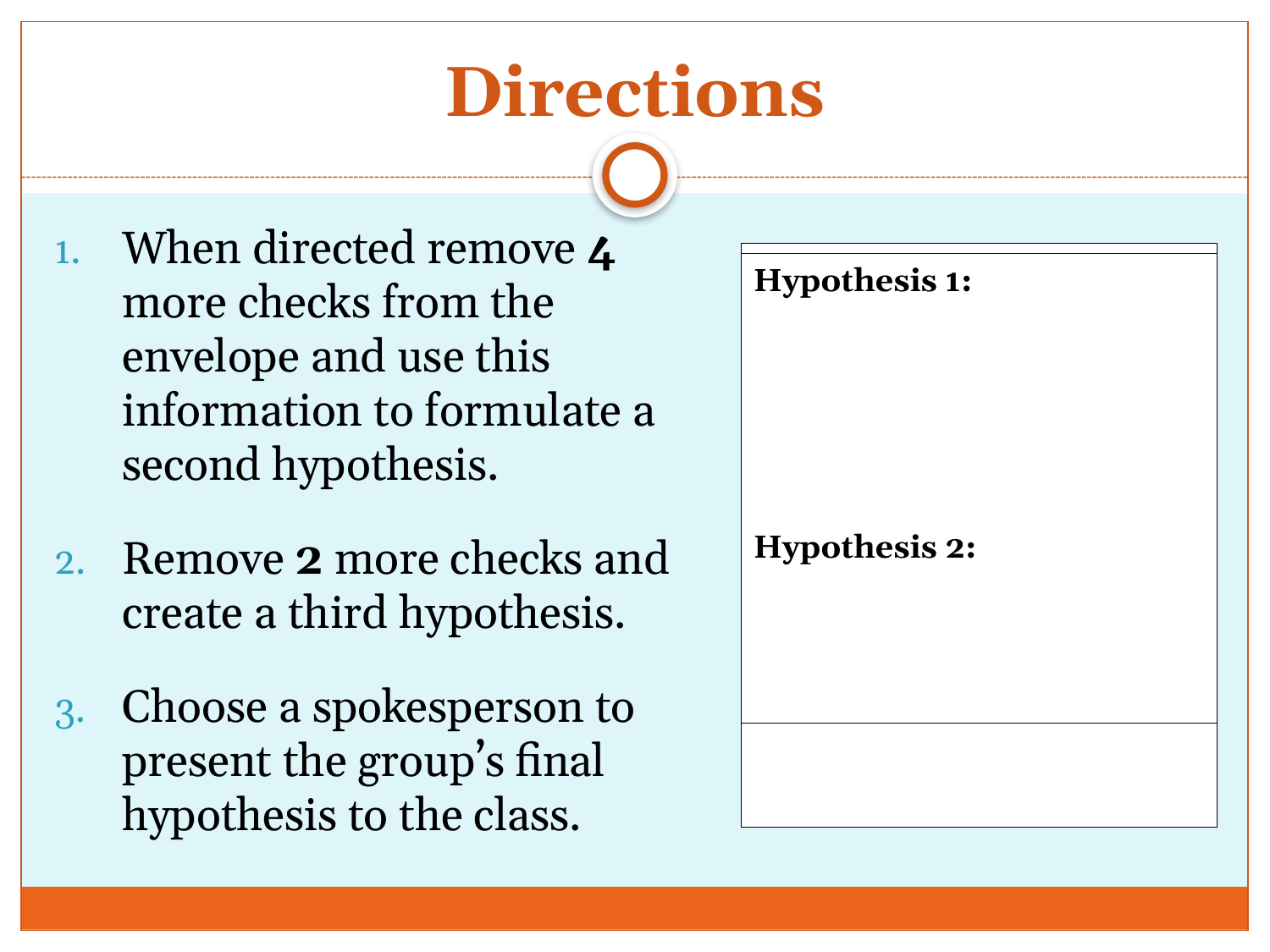

# Directions
When directed remove 4 more checks from the envelope and use this information to formulate a second hypothesis.

Remove 2 more checks and create a third hypothesis.

Choose a spokesperson to present the group’s final hypothesis to the class.
Hypothesis 1:

Hypothesis 2:

Hypothesis 3:

Hypothesis 1:

Hypothesis 2: